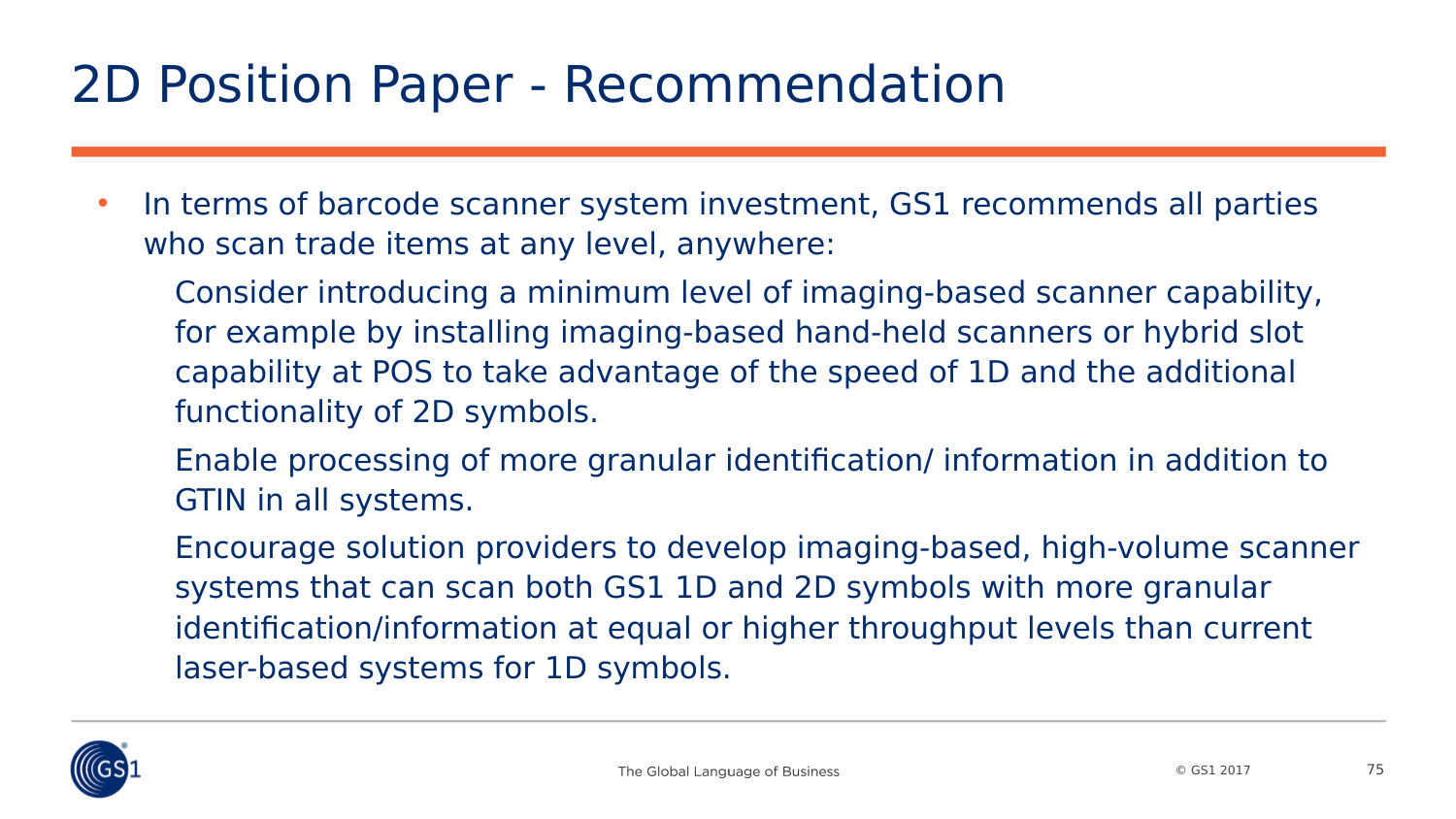

# 2D Position Paper - Recommendation
In terms of barcode scanner system investment, GS1 recommends all parties who scan trade items at any level, anywhere:
Consider introducing a minimum level of imaging-based scanner capability, for example by installing imaging-based hand-held scanners or hybrid slot capability at POS to take advantage of the speed of 1D and the additional functionality of 2D symbols.
Enable processing of more granular identification/ information in addition to GTIN in all systems.
Encourage solution providers to develop imaging-based, high-volume scanner systems that can scan both GS1 1D and 2D symbols with more granular identification/information at equal or higher throughput levels than current laser-based systems for 1D symbols.
75